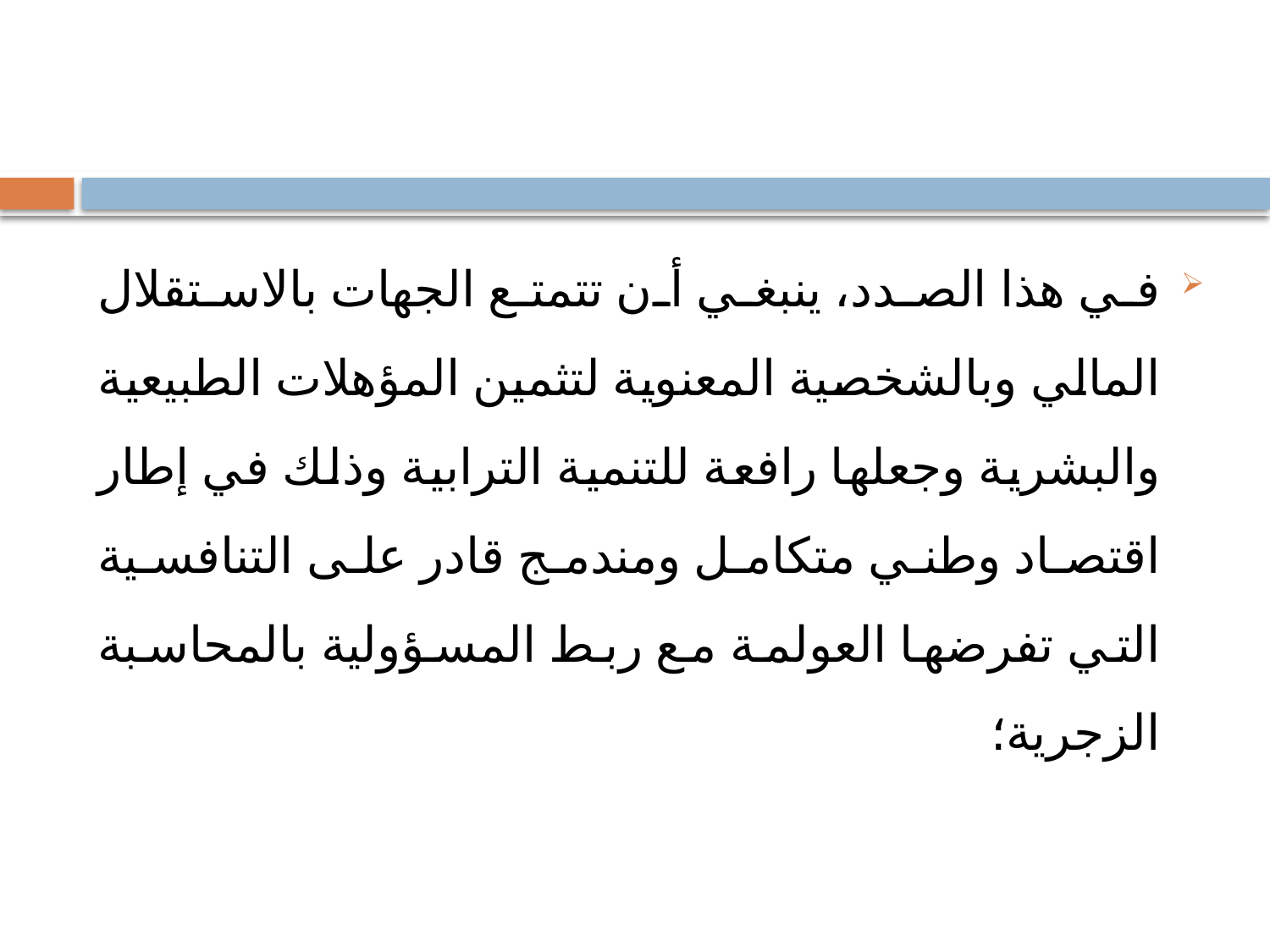

#
في هذا الصدد، ينبغي أن تتمتع الجهات بالاستقلال المالي وبالشخصية المعنوية لتثمين المؤهلات الطبيعية والبشرية وجعلها رافعة للتنمية الترابية وذلك في إطار اقتصاد وطني متكامل ومندمج قادر على التنافسية التي تفرضها العولمة مع ربط المسؤولية بالمحاسبة الزجرية؛